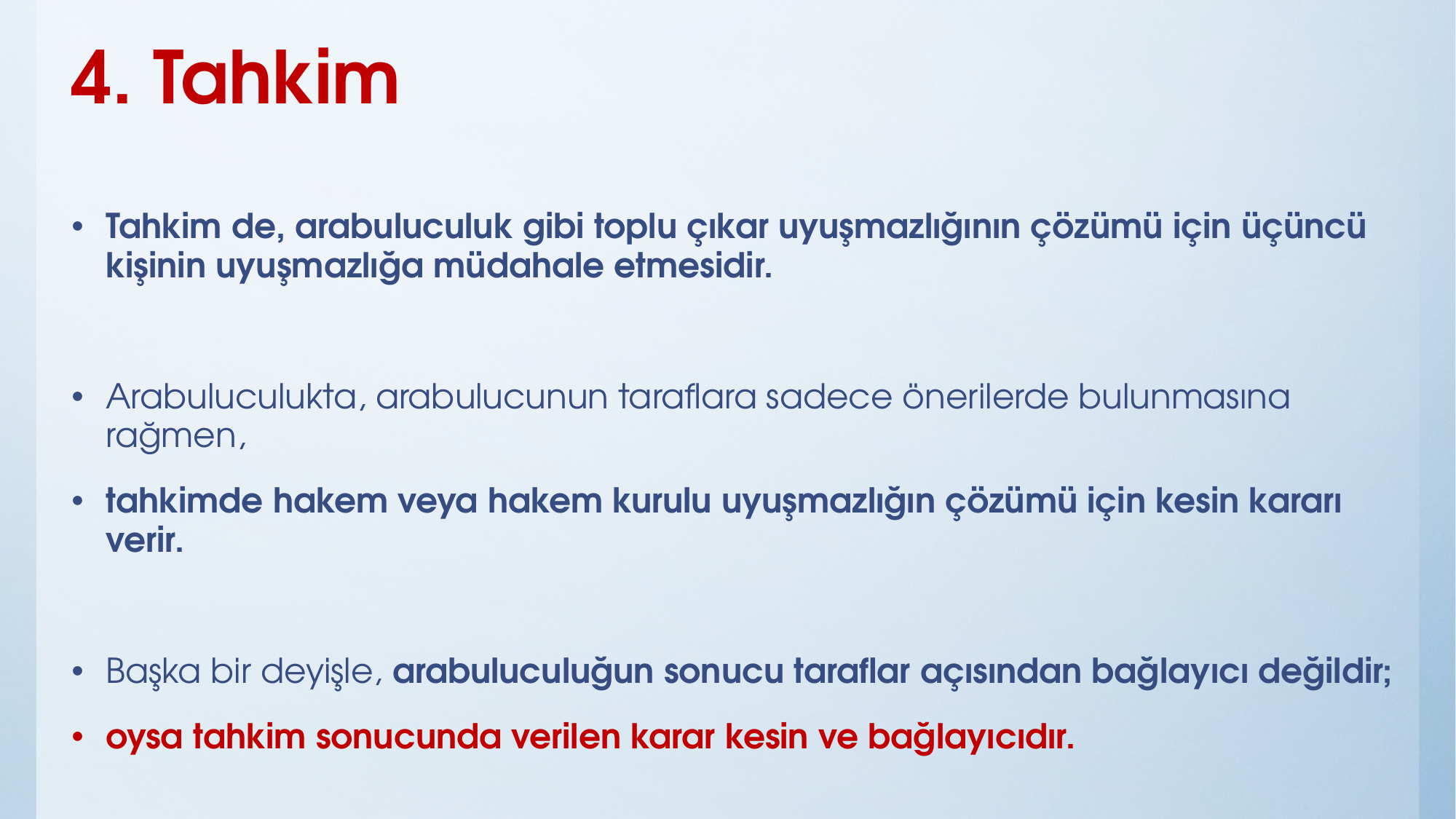

# 4. Tahkim

Tahkim de, arabuluculuk gibi toplu çıkar uyuşmazlığının çözümü için üçüncü kişinin uyuşmazlığa müdahale etmesidir.

Arabuluculukta, arabulucunun taraflara sadece önerilerde bulunmasına rağmen,
tahkimde hakem veya hakem kurulu uyuşmazlığın çözümü için kesin kararı verir.

Başka bir deyişle, arabuluculuğun sonucu taraflar açısından bağlayıcı değildir;
oysa tahkim sonucunda verilen karar kesin ve bağlayıcıdır.